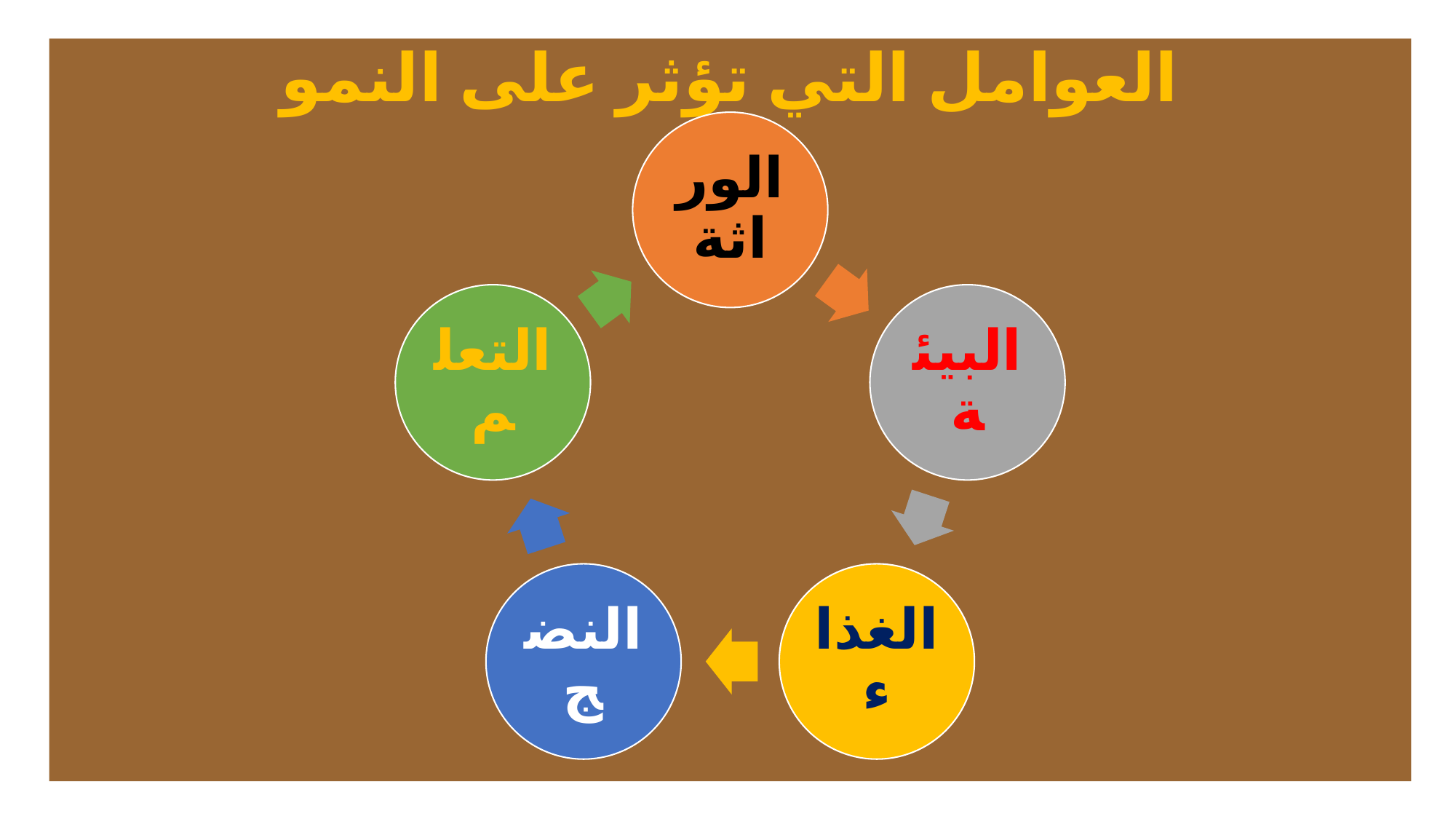

العوامل التي تؤثر على النمو

الوراثة

البيئة

الغذاء

النضج

التعلم